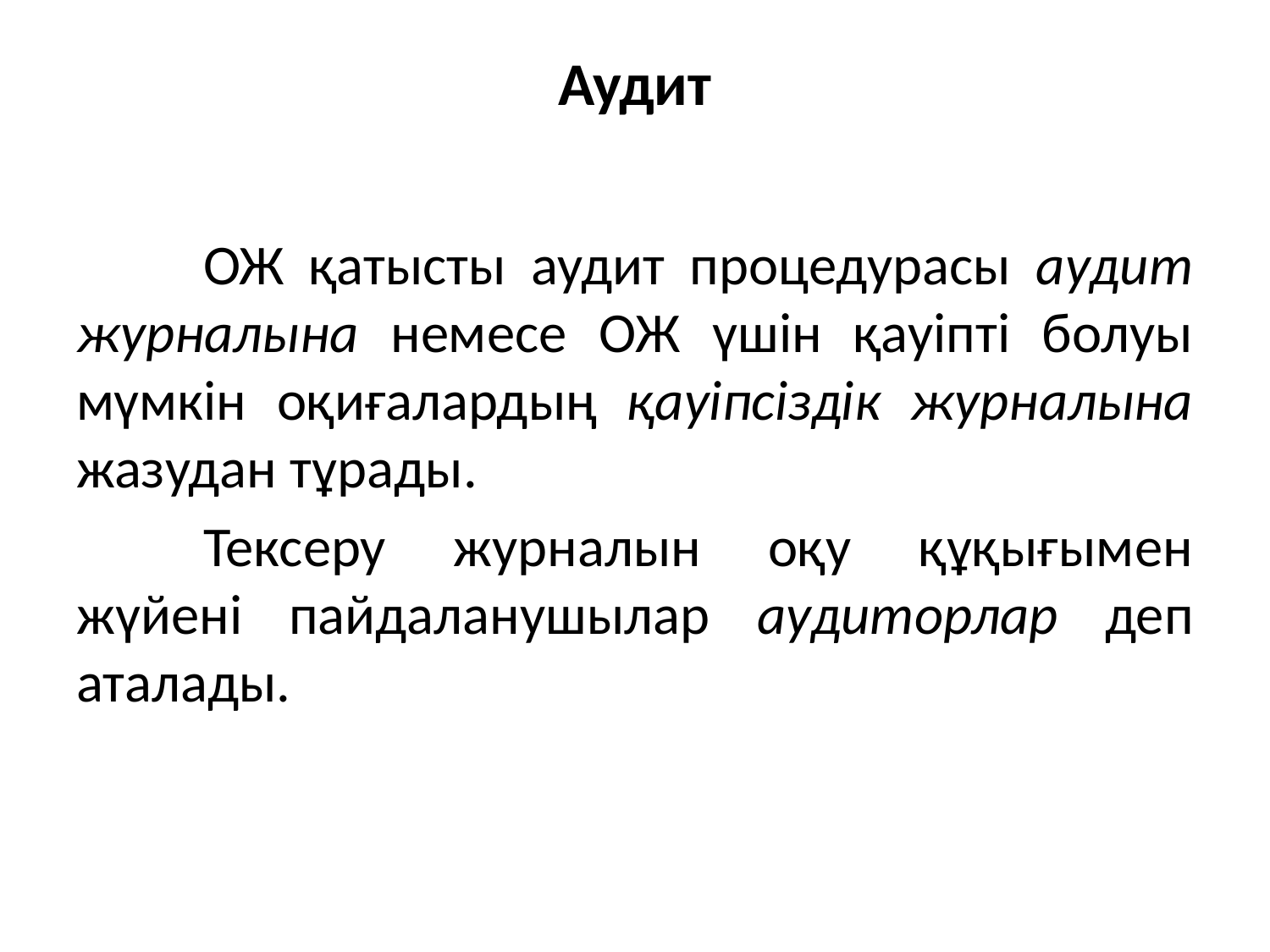

# Аудит
	ОЖ қатысты аудит процедурасы аудит журналына немесе ОЖ үшін қауіпті болуы мүмкін оқиғалардың қауіпсіздік журналына жазудан тұрады.
	Тексеру журналын оқу құқығымен жүйені пайдаланушылар аудиторлар деп аталады.